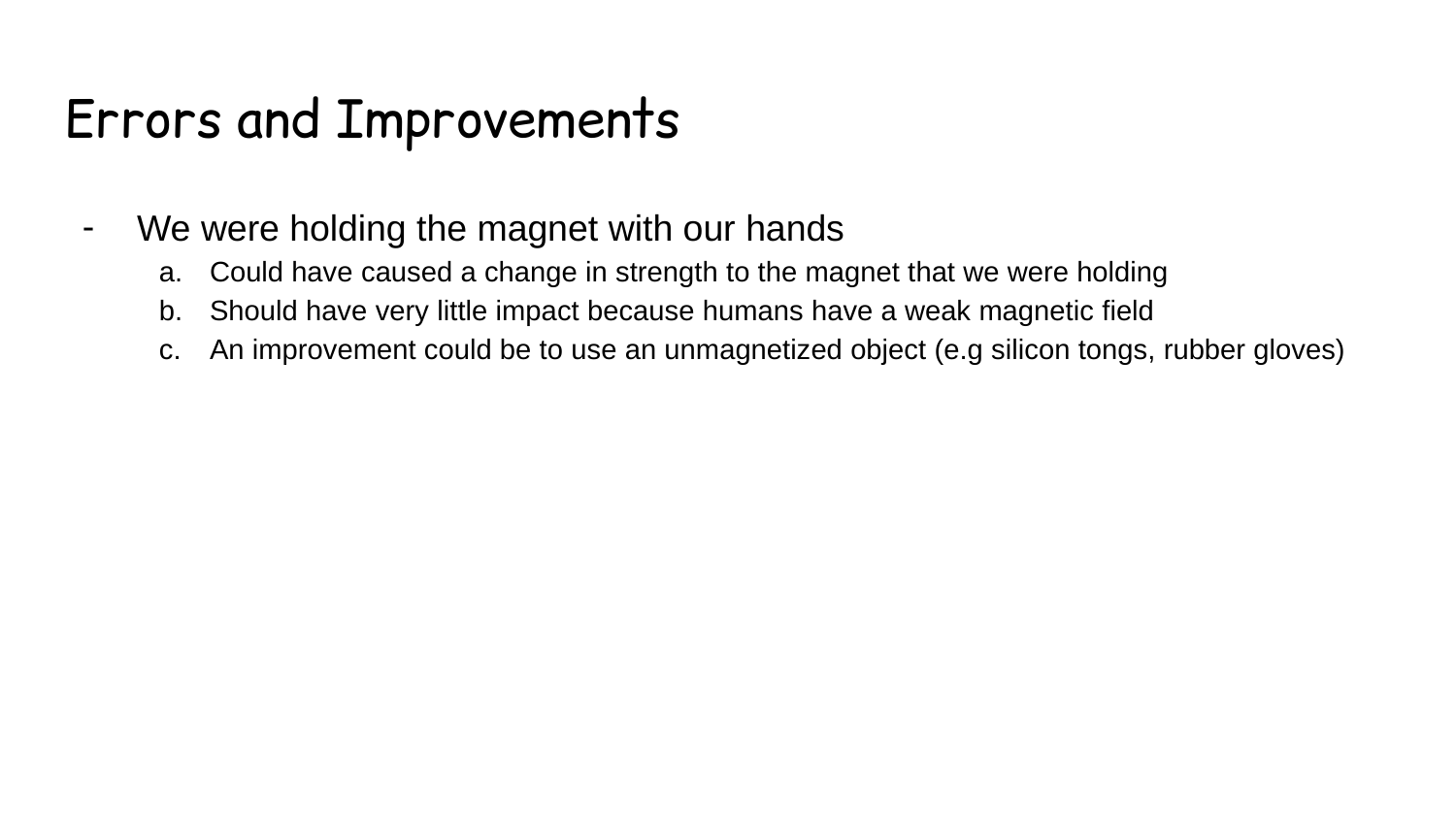

# Errors and Improvements
We were holding the magnet with our hands
Could have caused a change in strength to the magnet that we were holding
Should have very little impact because humans have a weak magnetic field
An improvement could be to use an unmagnetized object (e.g silicon tongs, rubber gloves)